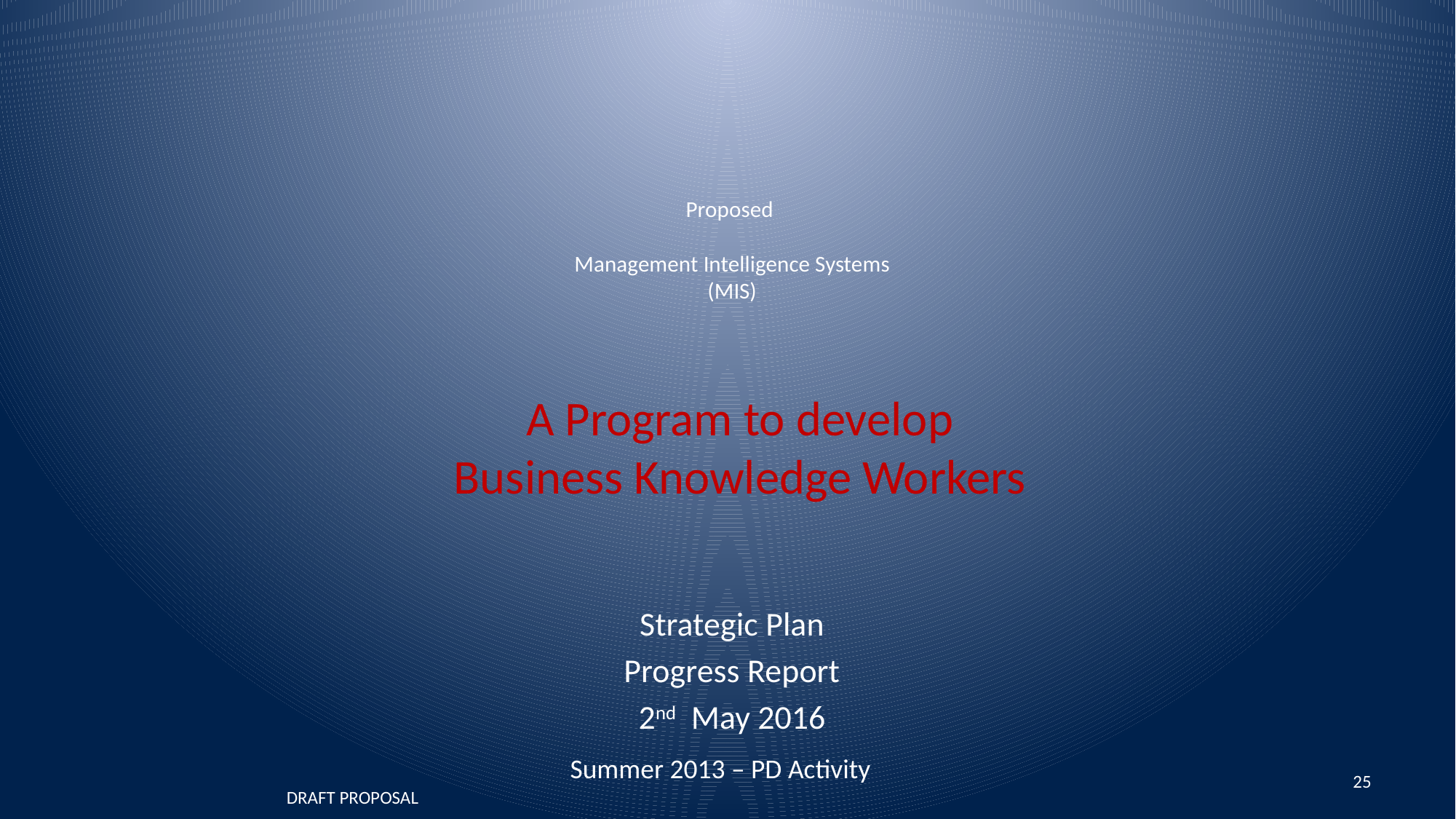

# Proposed Management Intelligence Systems (MIS)
 A Program to develop
 Business Knowledge Workers

Strategic Plan
Progress Report
2nd  May 2016
Summer 2013 – PD Activity
25
DRAFT PROPOSAL